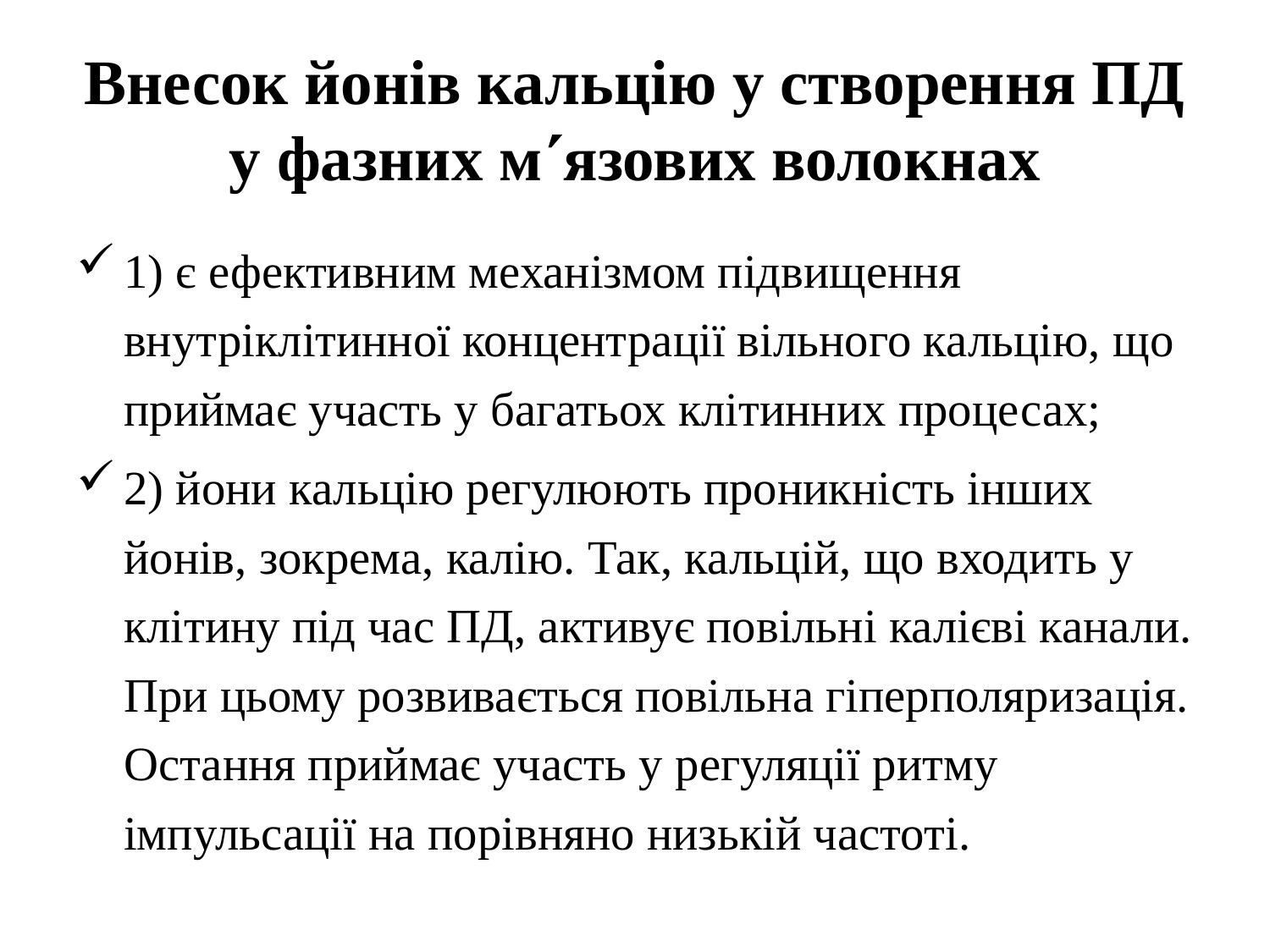

# Внесок йонів кальцію у створення ПД у фазних м′язових волокнах
1) є ефективним механізмом підвищення внутріклітинної концентрації вільного кальцію, що приймає участь у багатьох клітинних процесах;
2) йони кальцію регулюють проникність інших йонів, зокрема, калію. Так, кальцій, що входить у клітину під час ПД, активує повільні калієві канали. При цьому розвивається повільна гіперполяризація. Остання приймає участь у регуляції ритму імпульсації на порівняно низькій частоті.